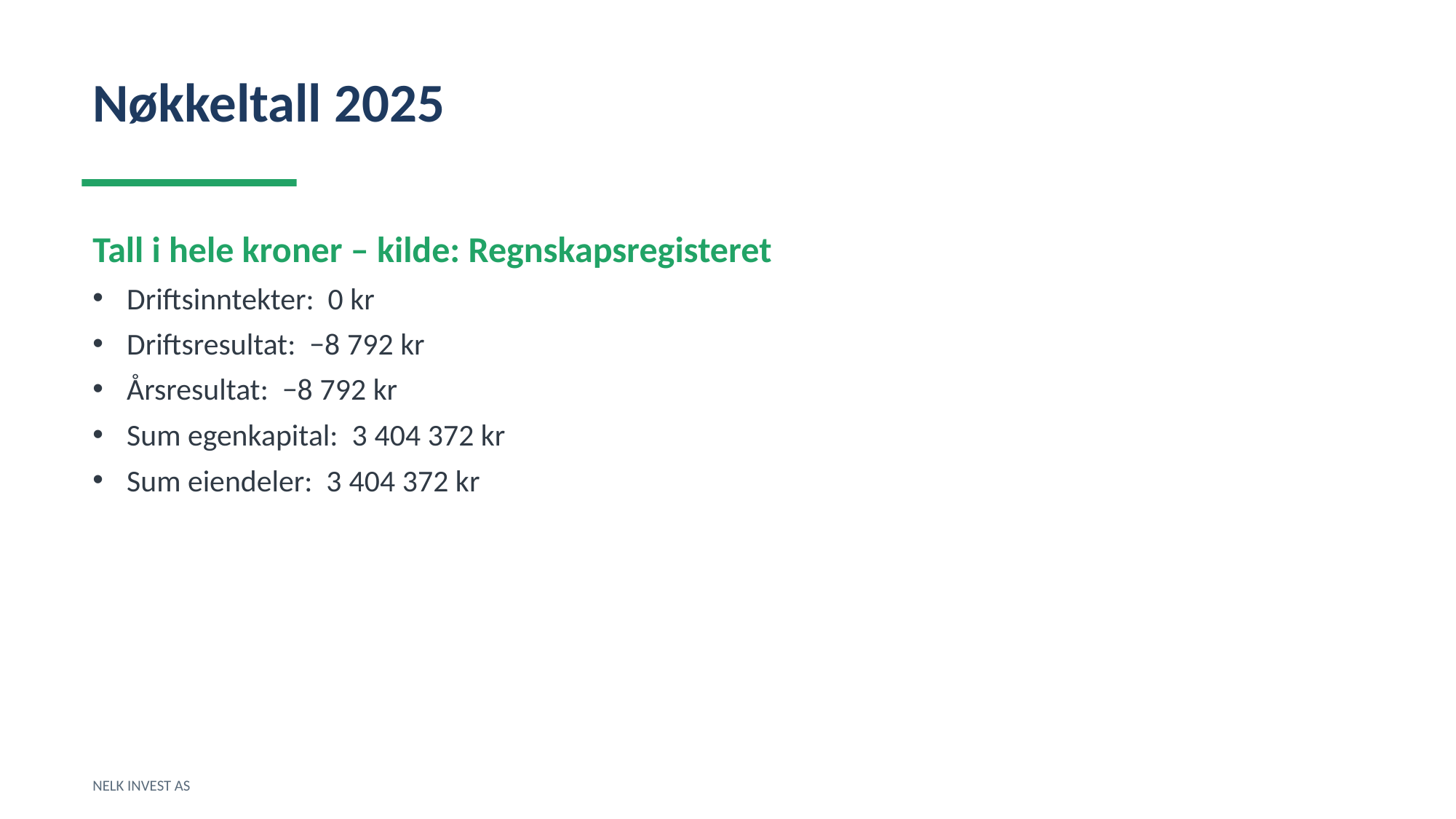

Nøkkeltall 2025

Tall i hele kroner – kilde: Regnskapsregisteret
Driftsinntekter:  0 kr
Driftsresultat:  −8 792 kr
Årsresultat:  −8 792 kr
Sum egenkapital:  3 404 372 kr
Sum eiendeler:  3 404 372 kr
NELK INVEST AS